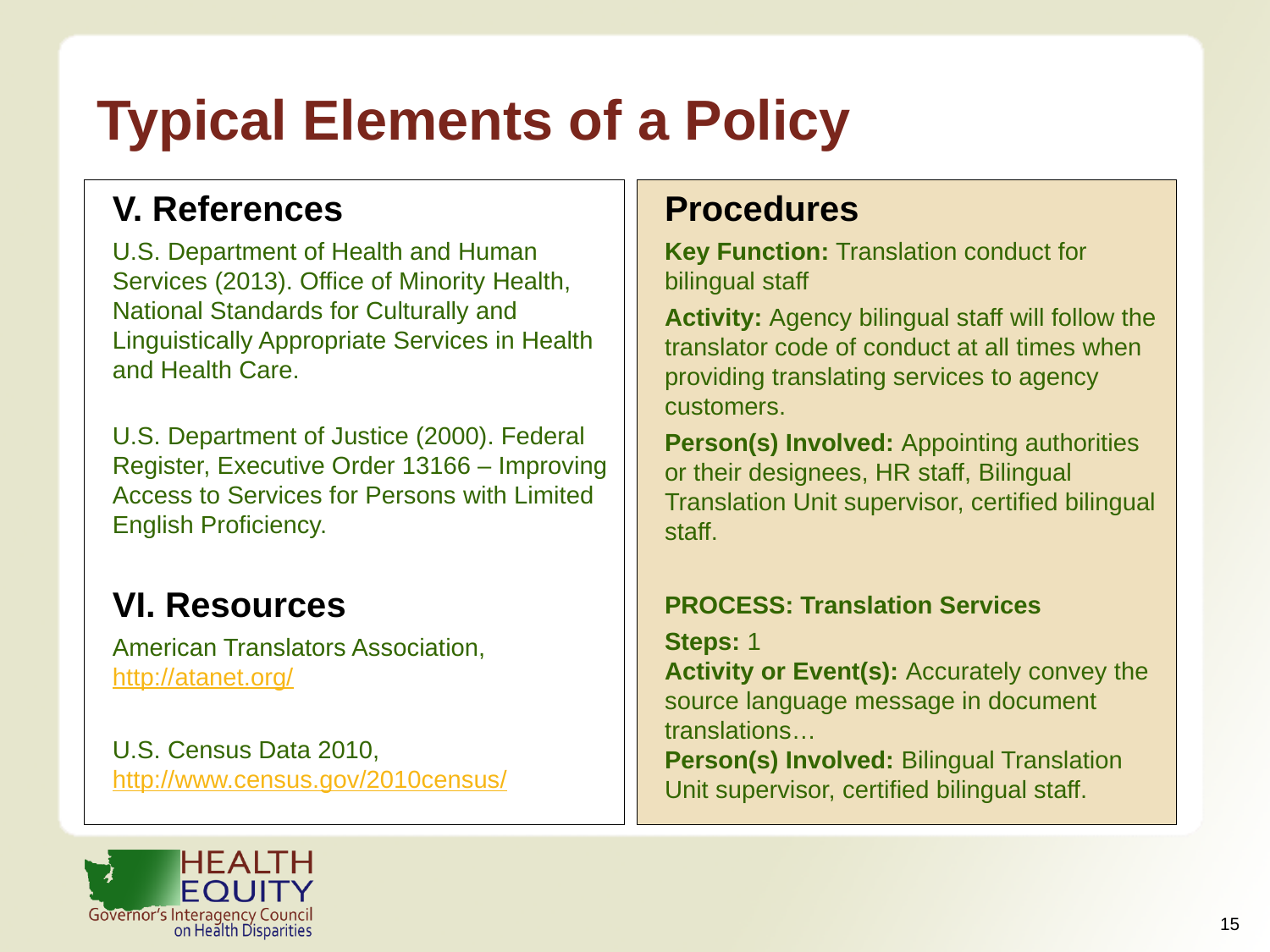

# Typical Elements of a Policy
V. References
U.S. Department of Health and Human Services (2013). Office of Minority Health, National Standards for Culturally and Linguistically Appropriate Services in Health and Health Care.
U.S. Department of Justice (2000). Federal Register, Executive Order 13166 – Improving Access to Services for Persons with Limited English Proficiency.

VI. Resources
American Translators Association, http://atanet.org/

U.S. Census Data 2010, http://www.census.gov/2010census/

Procedures
Key Function: Translation conduct for bilingual staff
Activity: Agency bilingual staff will follow the translator code of conduct at all times when providing translating services to agency customers.
Person(s) Involved: Appointing authorities or their designees, HR staff, Bilingual Translation Unit supervisor, certified bilingual staff.

PROCESS: Translation Services
Steps: 1
Activity or Event(s): Accurately convey the source language message in document translations…
Person(s) Involved: Bilingual Translation Unit supervisor, certified bilingual staff.
15